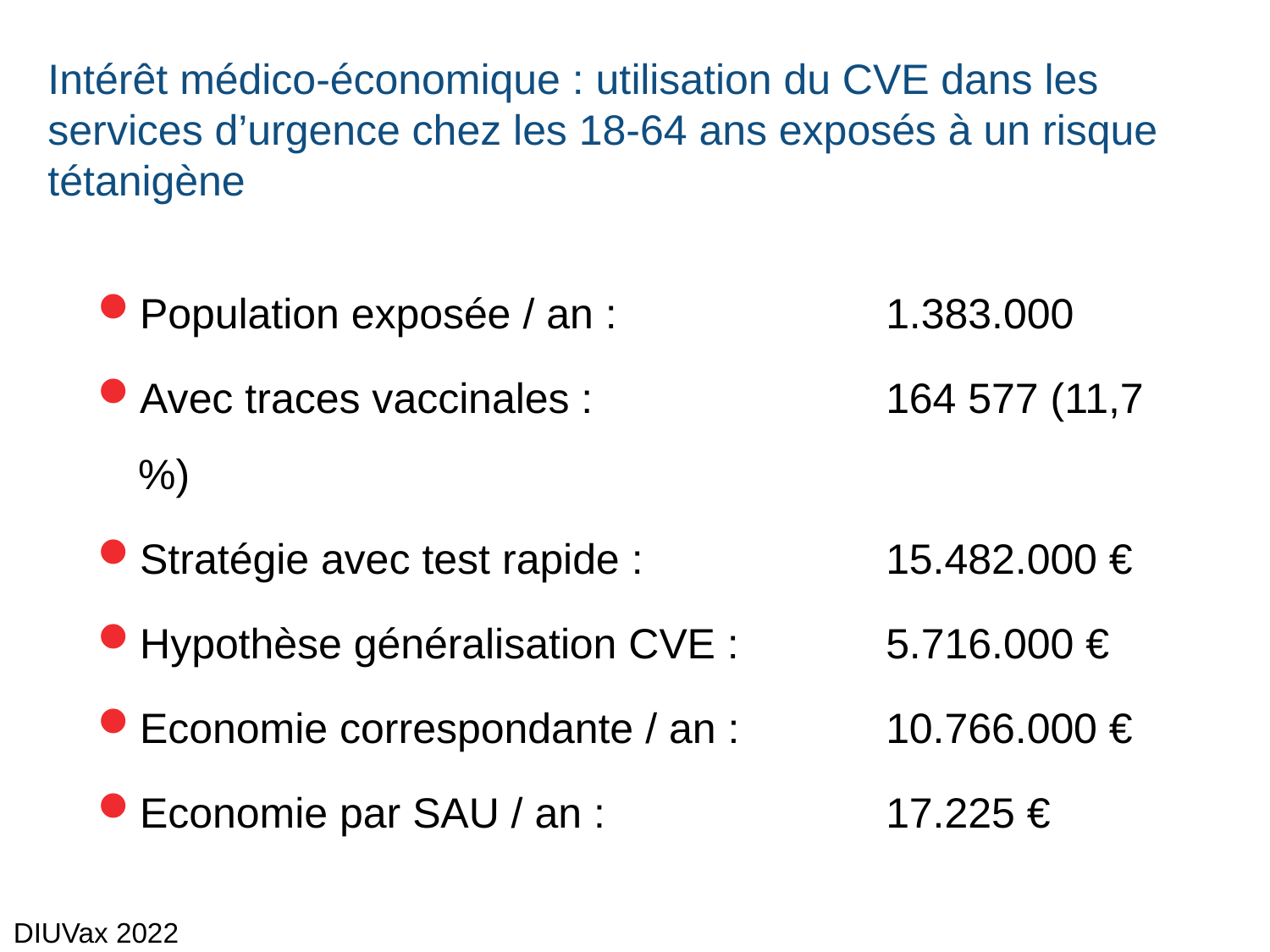

# Intérêt médico-économique : utilisation du CVE dans les services d’urgence chez les 18-64 ans exposés à un risque tétanigène
Population exposée / an : 	1.383.000
Avec traces vaccinales : 	164 577 (11,7 %)
Stratégie avec test rapide : 	15.482.000 €
Hypothèse généralisation CVE : 	5.716.000 €
Economie correspondante / an : 	10.766.000 €
Economie par SAU / an :	17.225 €